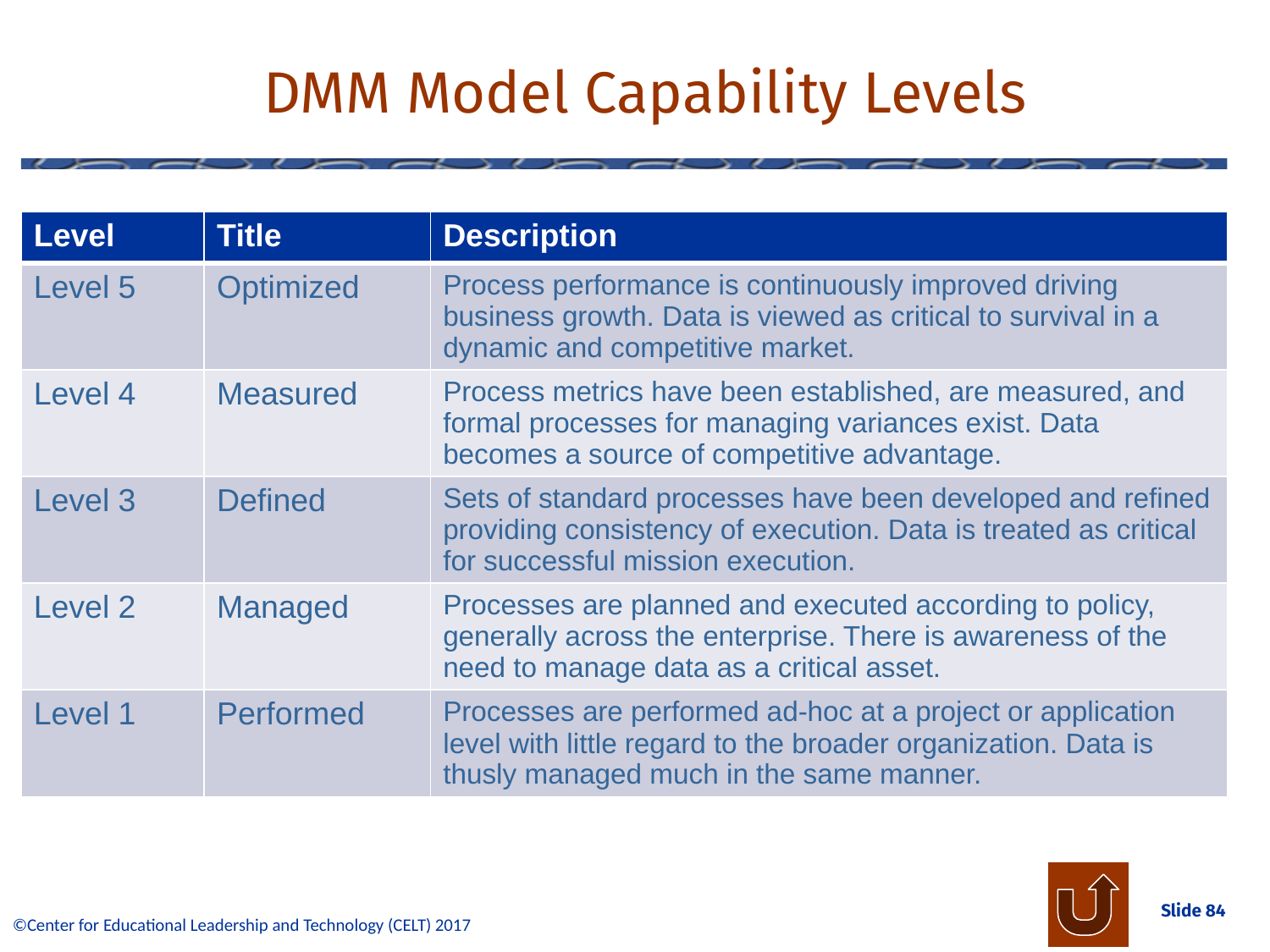

# DMM Model Capability Levels
| Level | Title | Description |
| --- | --- | --- |
| Level 5 | Optimized | Process performance is continuously improved driving business growth. Data is viewed as critical to survival in a dynamic and competitive market. |
| Level 4 | Measured | Process metrics have been established, are measured, and formal processes for managing variances exist. Data becomes a source of competitive advantage. |
| Level 3 | Defined | Sets of standard processes have been developed and refined providing consistency of execution. Data is treated as critical for successful mission execution. |
| Level 2 | Managed | Processes are planned and executed according to policy, generally across the enterprise. There is awareness of the need to manage data as a critical asset. |
| Level 1 | Performed | Processes are performed ad-hoc at a project or application level with little regard to the broader organization. Data is thusly managed much in the same manner. |